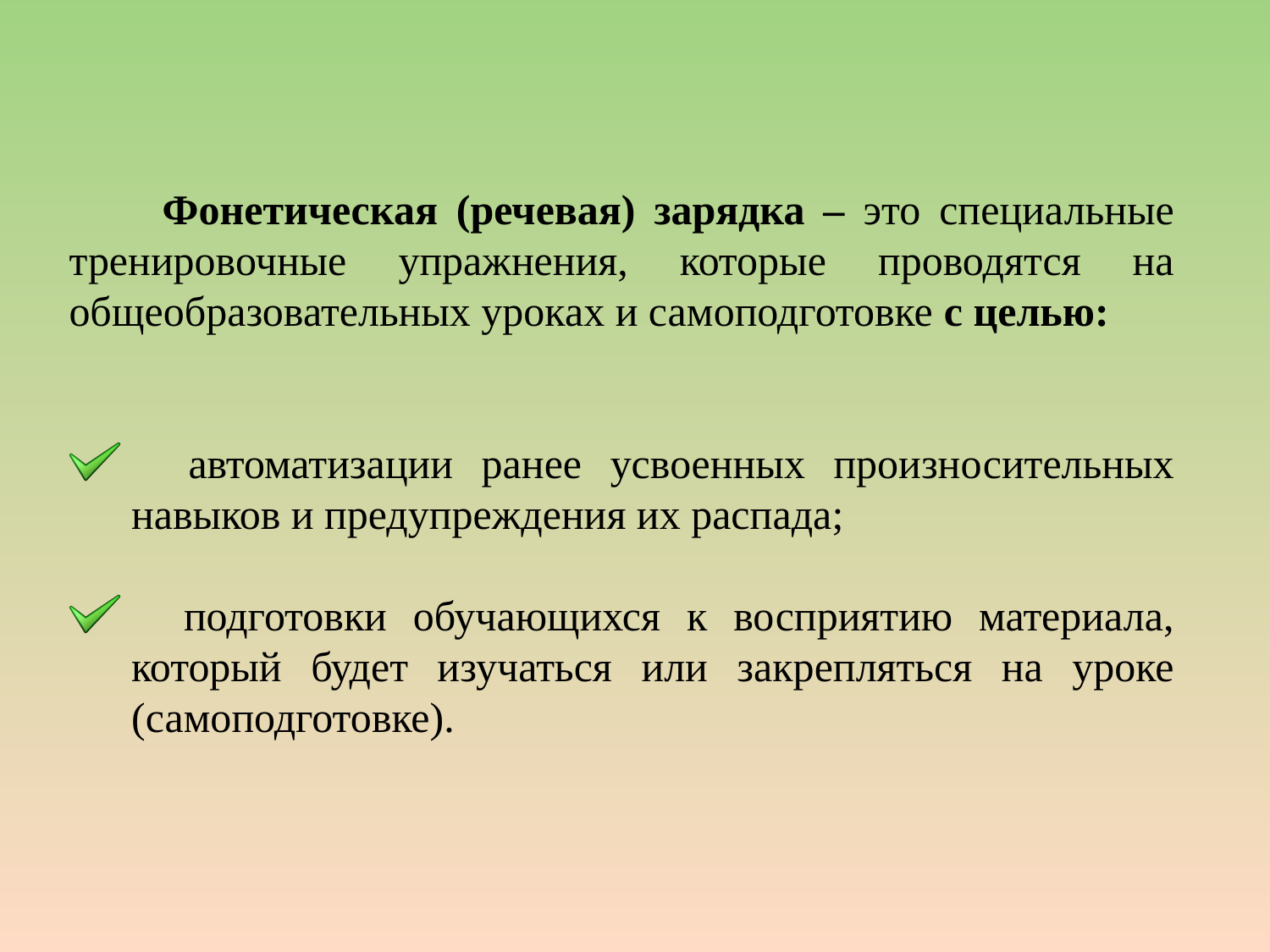

Фонетическая (речевая) зарядка – это специальные тренировочные упражнения, которые проводятся на общеобразовательных уроках и самоподготовке с целью:

  автоматизации ранее усвоенных произносительных навыков и предупреждения их распада;

  подготовки обучающихся к восприятию материала, который будет изучаться или закрепляться на уроке (самоподготовке).